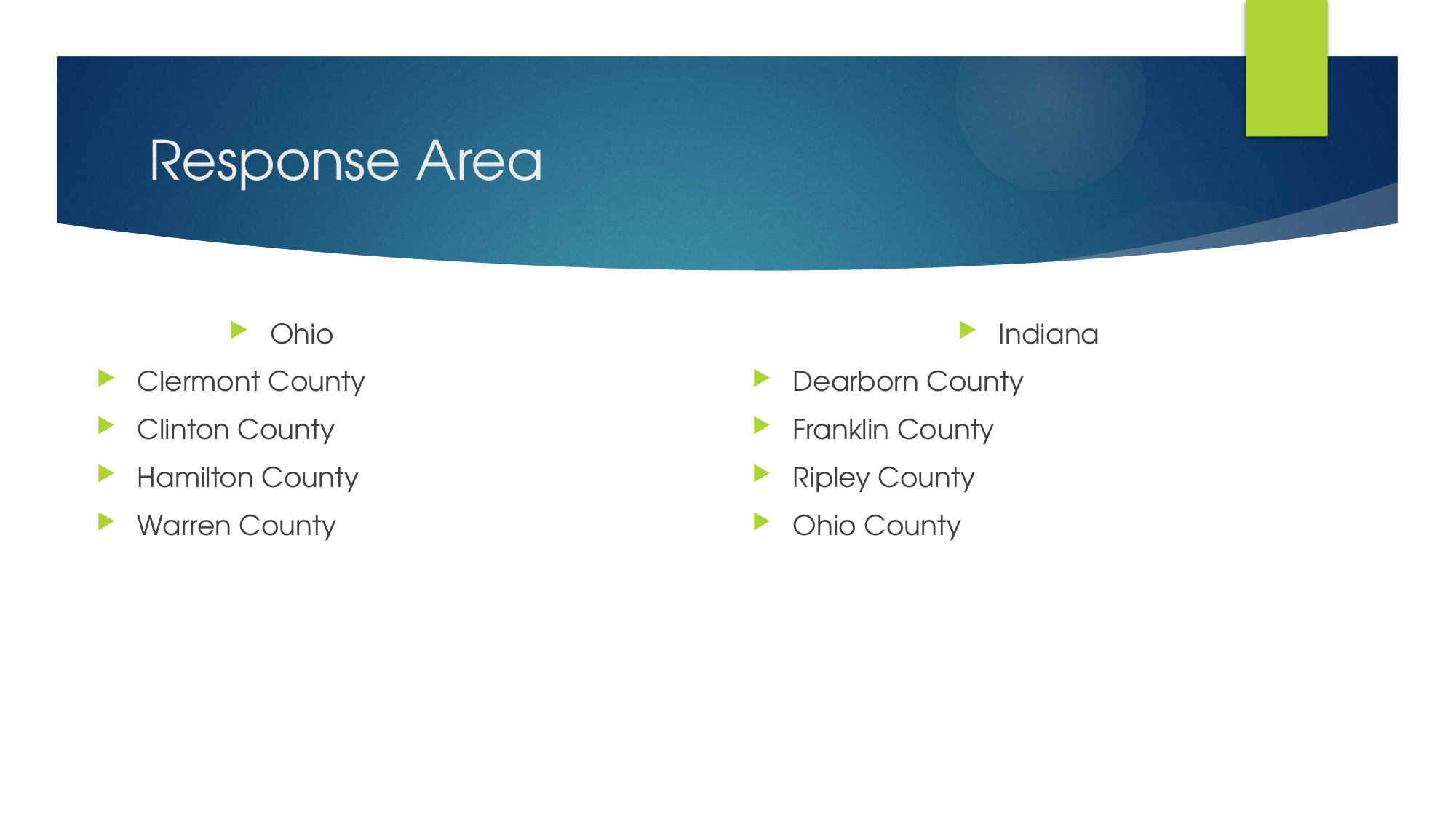

# Response Area
Ohio
Clermont County
Clinton County
Hamilton County
Warren County
Indiana
Dearborn County
Franklin County
Ripley County
Ohio County